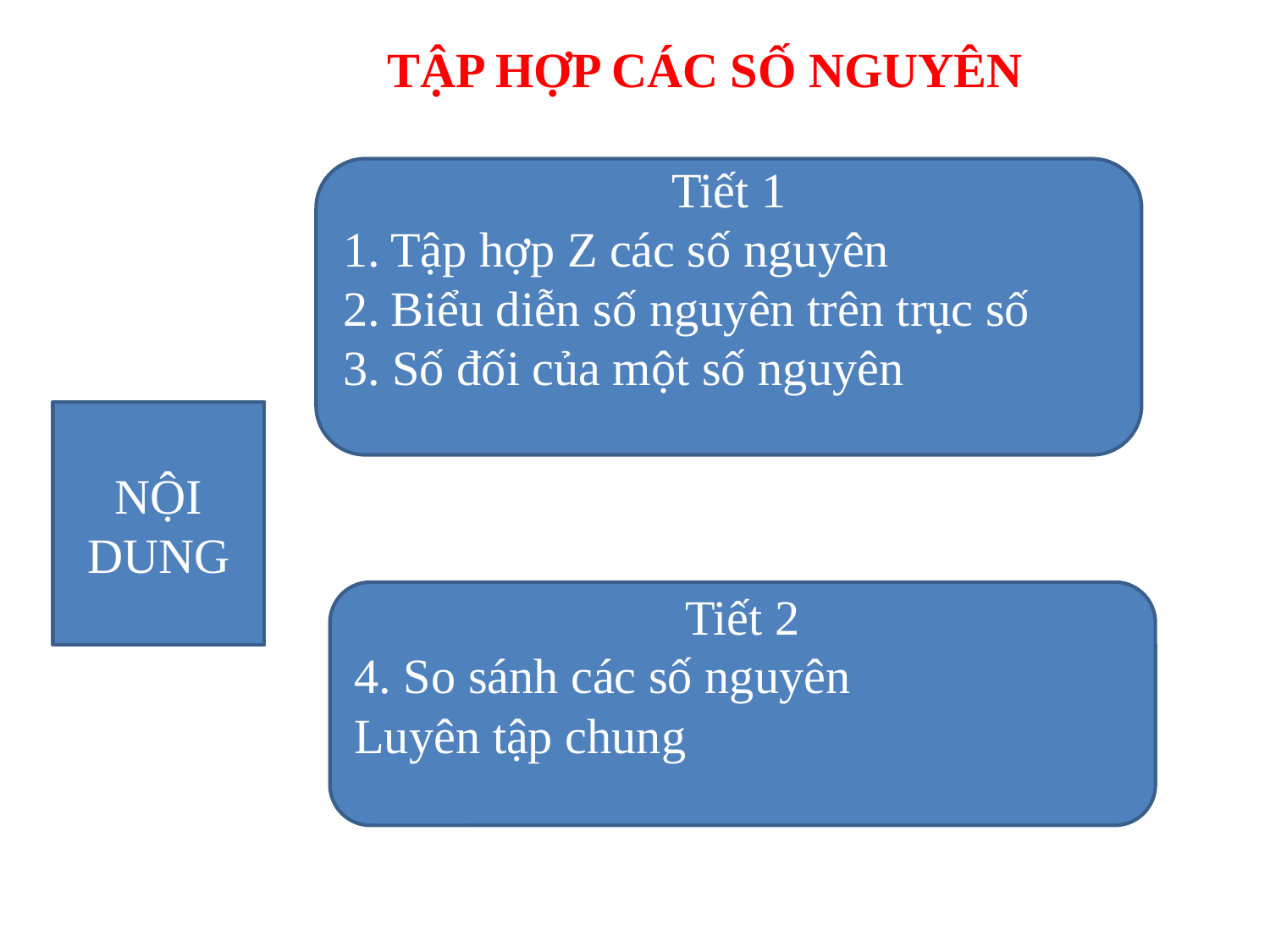

TẬP HỢP CÁC SỐ NGUYÊN
Tiết 1
Tập hợp Z các số nguyên
Biểu diễn số nguyên trên trục số
3. Số đối của một số nguyên

NỘI DUNG
Tiết 2
4. So sánh các số nguyên
Luyên tập chung